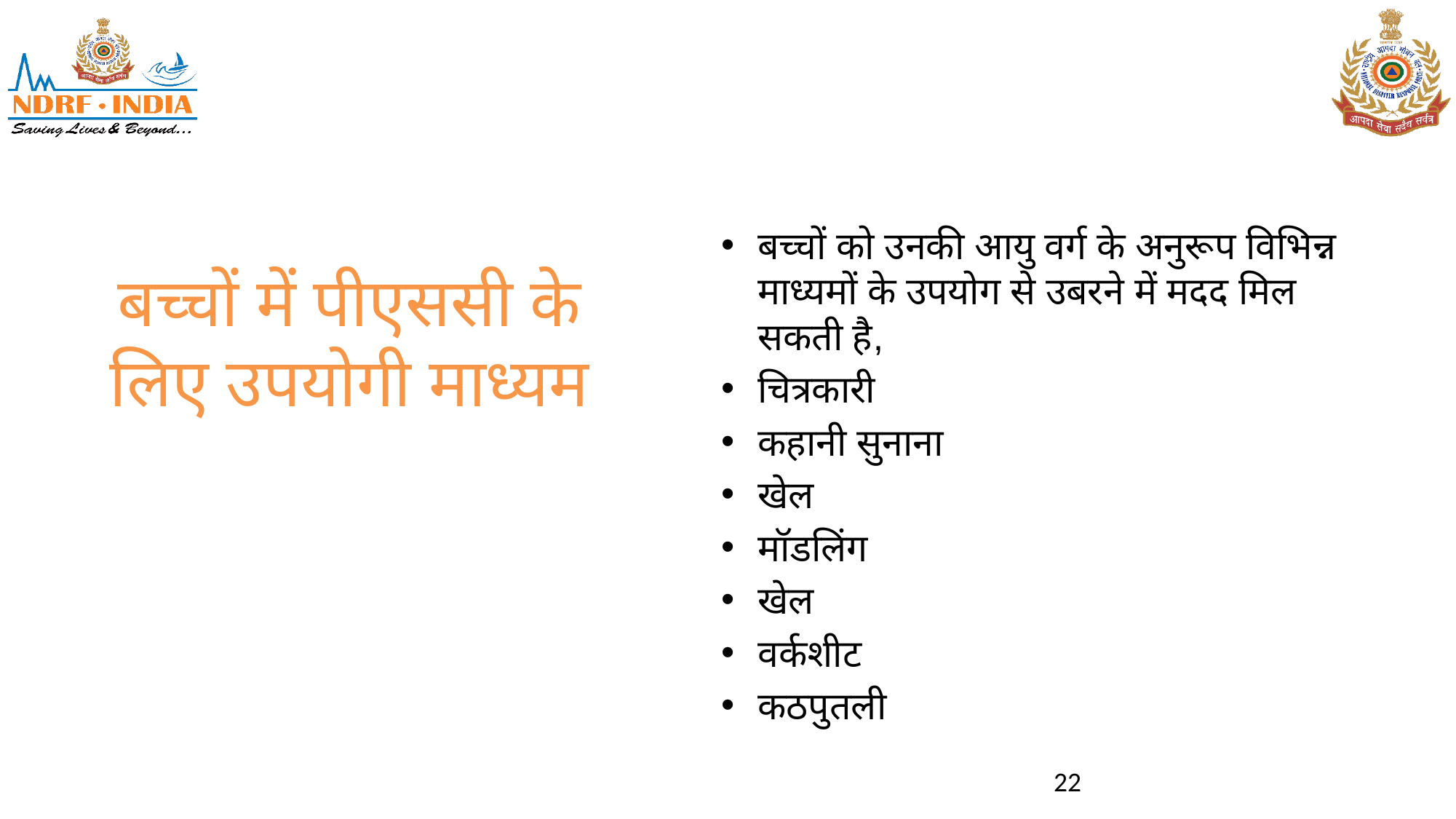

बच्चों को उनकी आयु वर्ग के अनुरूप विभिन्न माध्यमों के उपयोग से उबरने में मदद मिल सकती है,
चित्रकारी
कहानी सुनाना
खेल
मॉडलिंग
खेल
वर्कशीट
कठपुतली
# बच्चों में पीएससी के लिए उपयोगी माध्यम
22